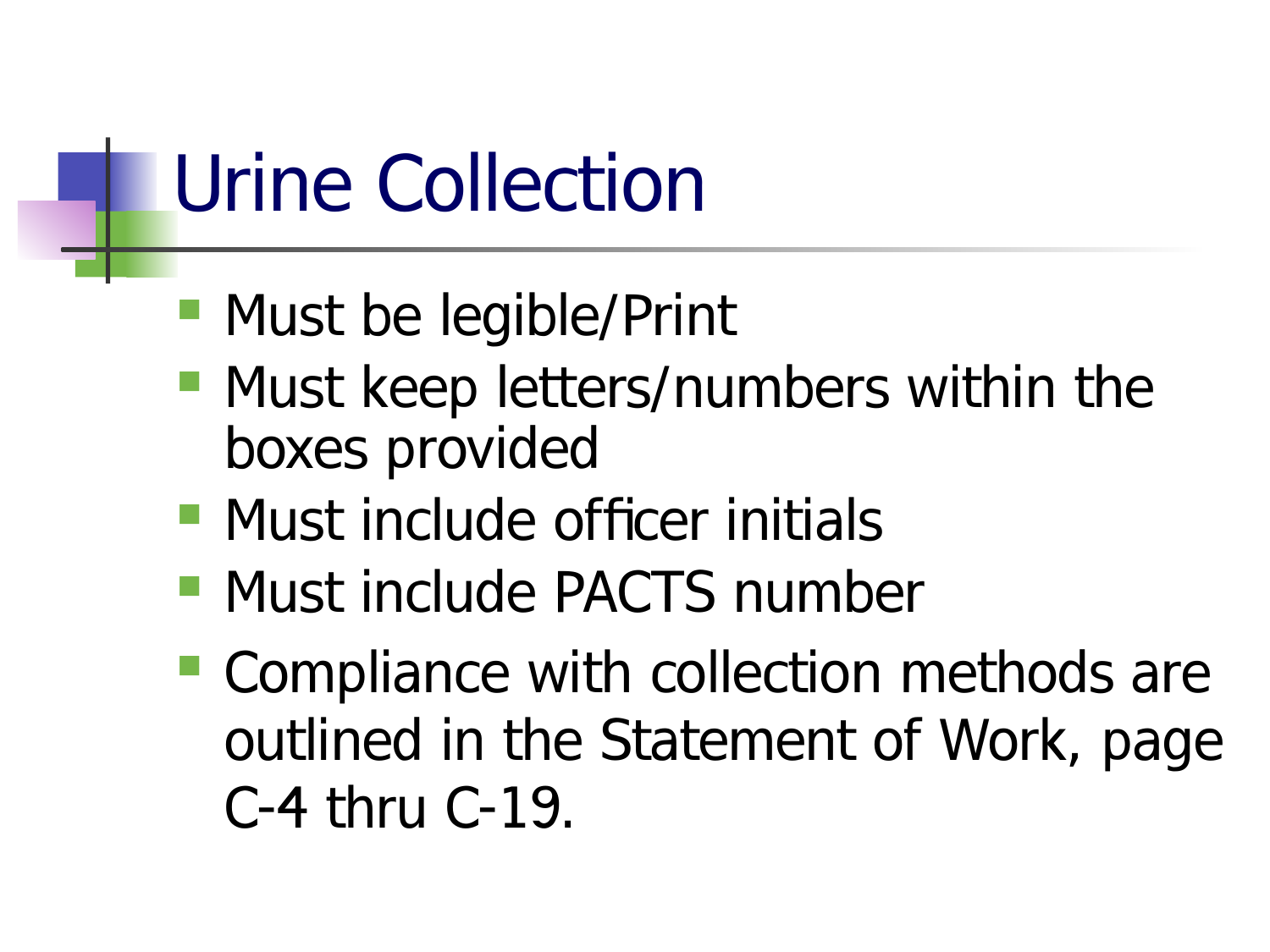

# Urine Collection
Must be legible/Print
Must keep letters/numbers within the boxes provided
Must include officer initials
Must include PACTS number
Compliance with collection methods are outlined in the Statement of Work, page C-4 thru C-19.